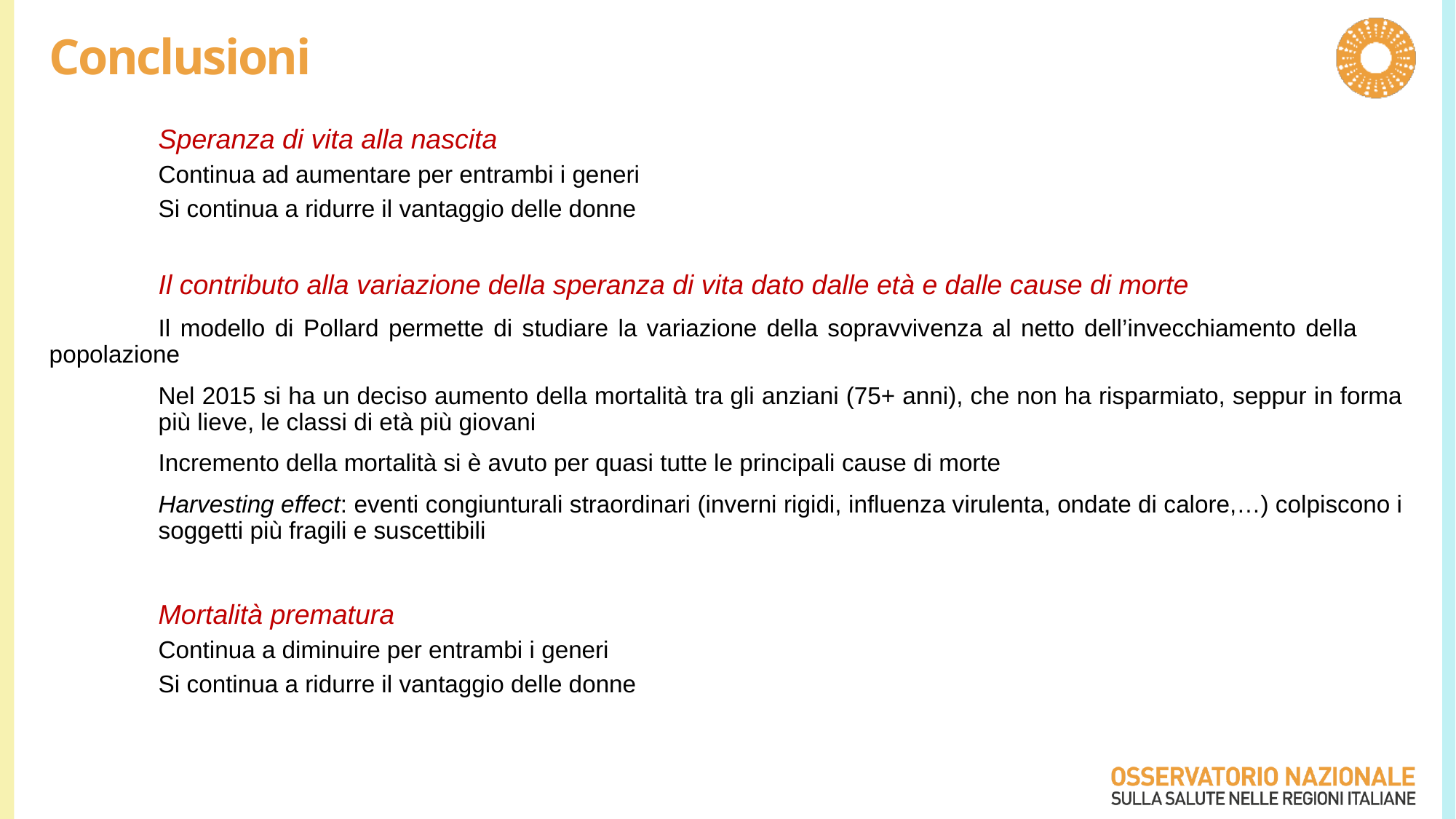

# Conclusioni
	Speranza di vita alla nascita
	Continua ad aumentare per entrambi i generi
	Si continua a ridurre il vantaggio delle donne

	Il contributo alla variazione della speranza di vita dato dalle età e dalle cause di morte
	Il modello di Pollard permette di studiare la variazione della sopravvivenza al netto dell’invecchiamento della 	popolazione
	Nel 2015 si ha un deciso aumento della mortalità tra gli anziani (75+ anni), che non ha risparmiato, seppur in forma 	più lieve, le classi di età più giovani
 	Incremento della mortalità si è avuto per quasi tutte le principali cause di morte
	Harvesting effect: eventi congiunturali straordinari (inverni rigidi, influenza virulenta, ondate di calore,…) colpiscono i 	soggetti più fragili e suscettibili

	Mortalità prematura
	Continua a diminuire per entrambi i generi
	Si continua a ridurre il vantaggio delle donne